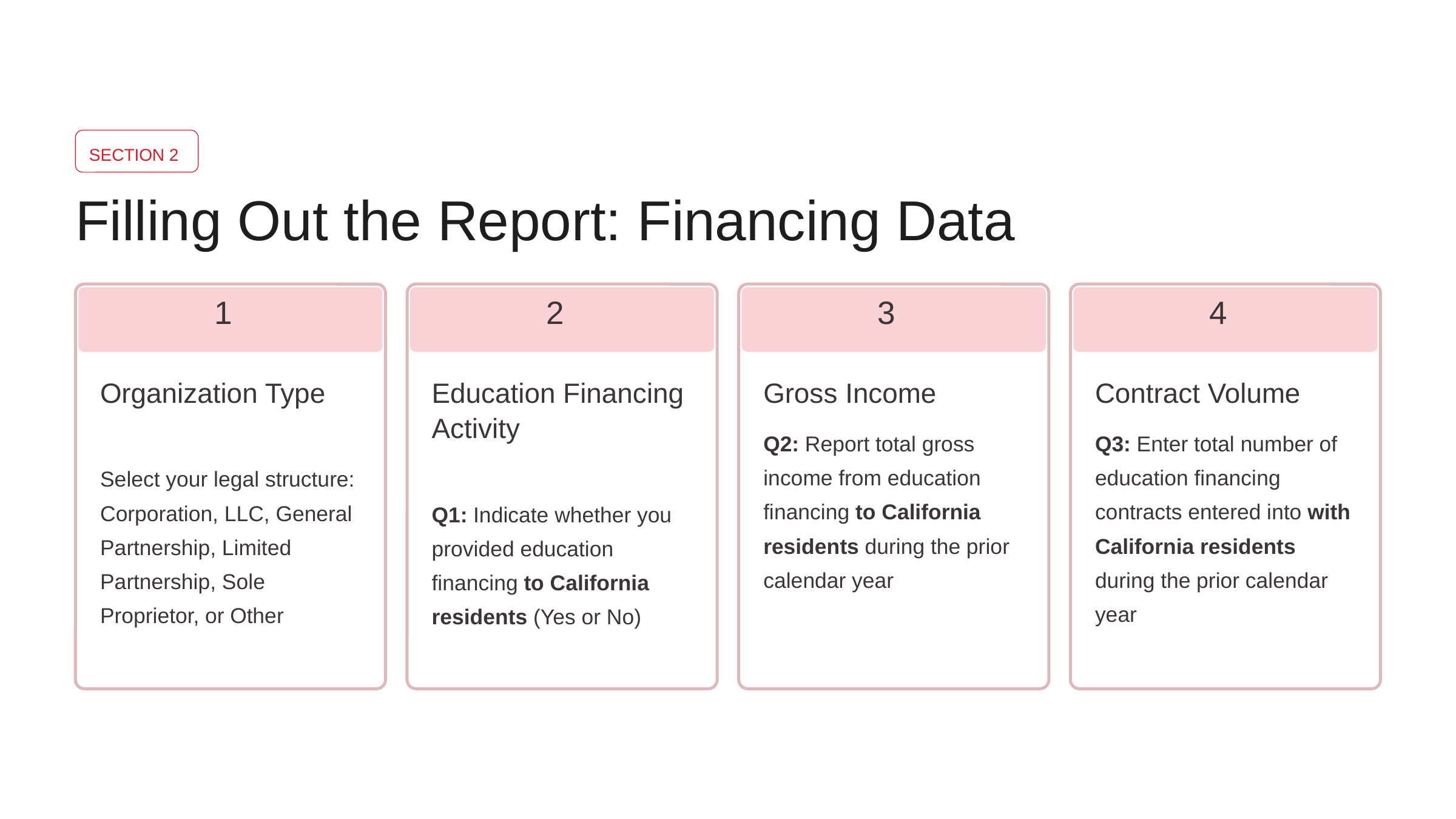

SECTION 2
Filling Out the Report: Financing Data

1
2
3
4
Organization Type
Education Financing Activity
Gross Income
Contract Volume
Q2: Report total gross income from education financing to California residents during the prior calendar year
Q3: Enter total number of education financing contracts entered into with California residents during the prior calendar year
Select your legal structure: Corporation, LLC, General Partnership, Limited Partnership, Sole Proprietor, or Other
Q1: Indicate whether you provided education financing to California residents (Yes or No)